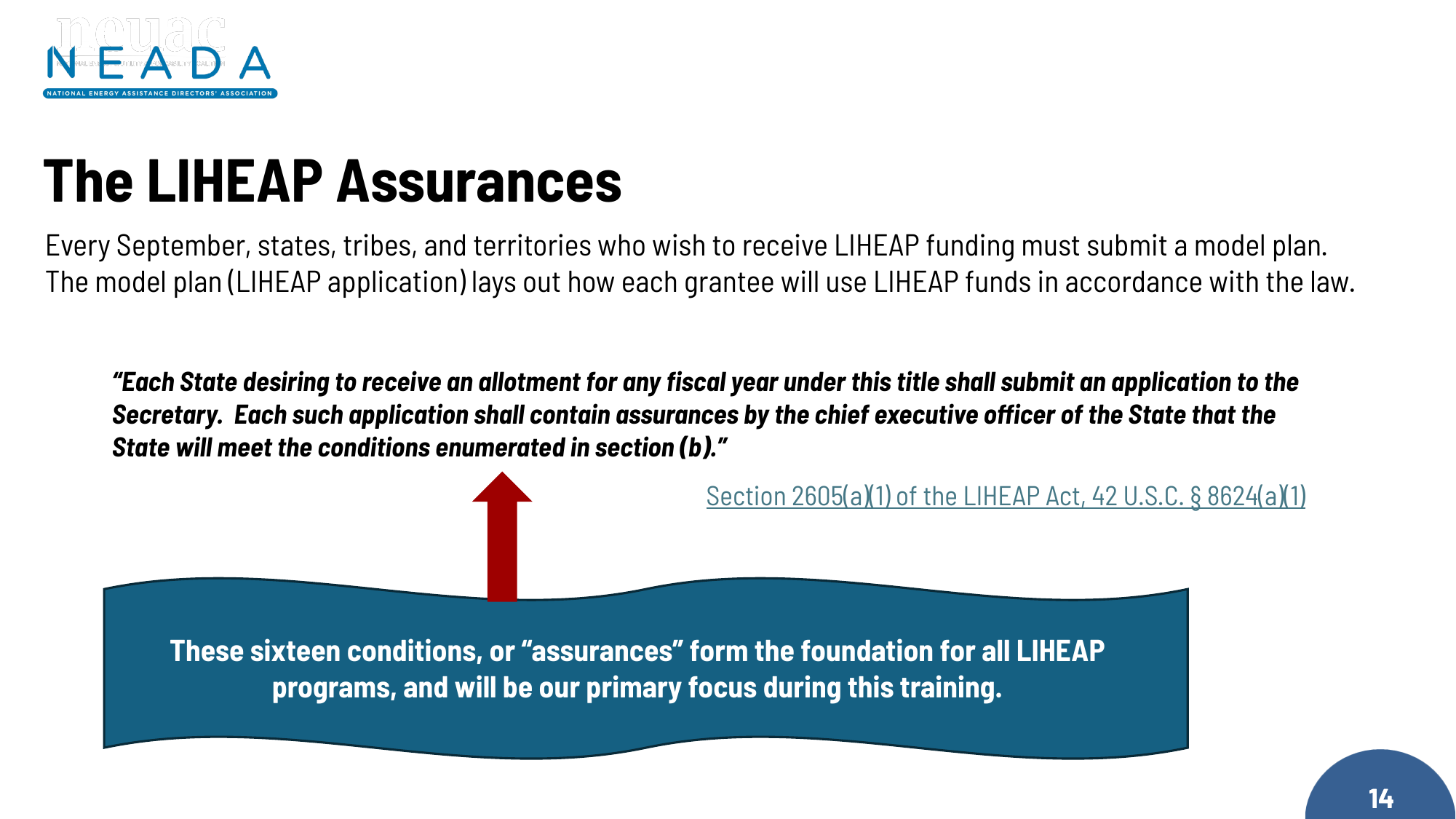

The LIHEAP Assurances

Every September, states, tribes, and territories who wish to receive LIHEAP funding must submit a model plan. The model plan (LIHEAP application) lays out how each grantee will use LIHEAP funds in accordance with the law.
“Each State desiring to receive an allotment for any fiscal year under this title shall submit an application to the Secretary.  Each such application shall contain assurances by the chief executive officer of the State that the
State will meet the conditions enumerated in section (b).”
“Each State desiring to receive an allotment for any fiscal year under this title shall submit an application to the Secretary.  Each such application
                                                                            shall contain assurances by the chief executive officer of the State that the State will meet the conditions enumerated in section (b).”

Section 2605(a)(1) of the LIHEAP Act, 42 U.S.C. § 8624(a)(1)

These sixteen conditions, or “assurances” form the foundation for all LIHEAP programs, and will be our primary focus during this training.